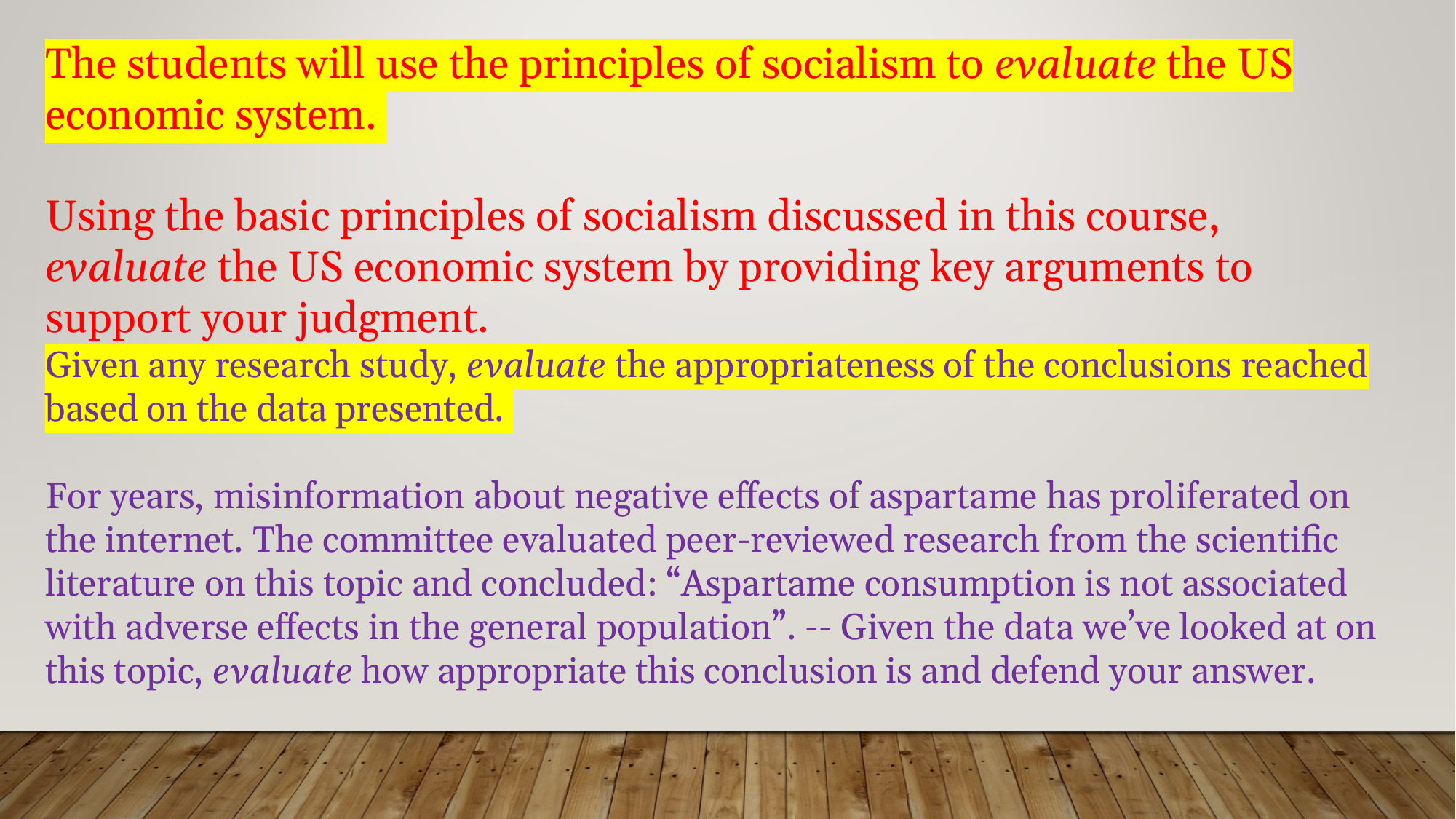

The students will use the principles of socialism to evaluate the US economic system.

Using the basic principles of socialism discussed in this course, evaluate the US economic system by providing key arguments to support your judgment.
Given any research study, evaluate the appropriateness of the conclusions reached based on the data presented.

For years, misinformation about negative effects of aspartame has proliferated on the internet. The committee evaluated peer-reviewed research from the scientific literature on this topic and concluded: “Aspartame consumption is not associated with adverse effects in the general population”. -- Given the data we’ve looked at on this topic, evaluate how appropriate this conclusion is and defend your answer.